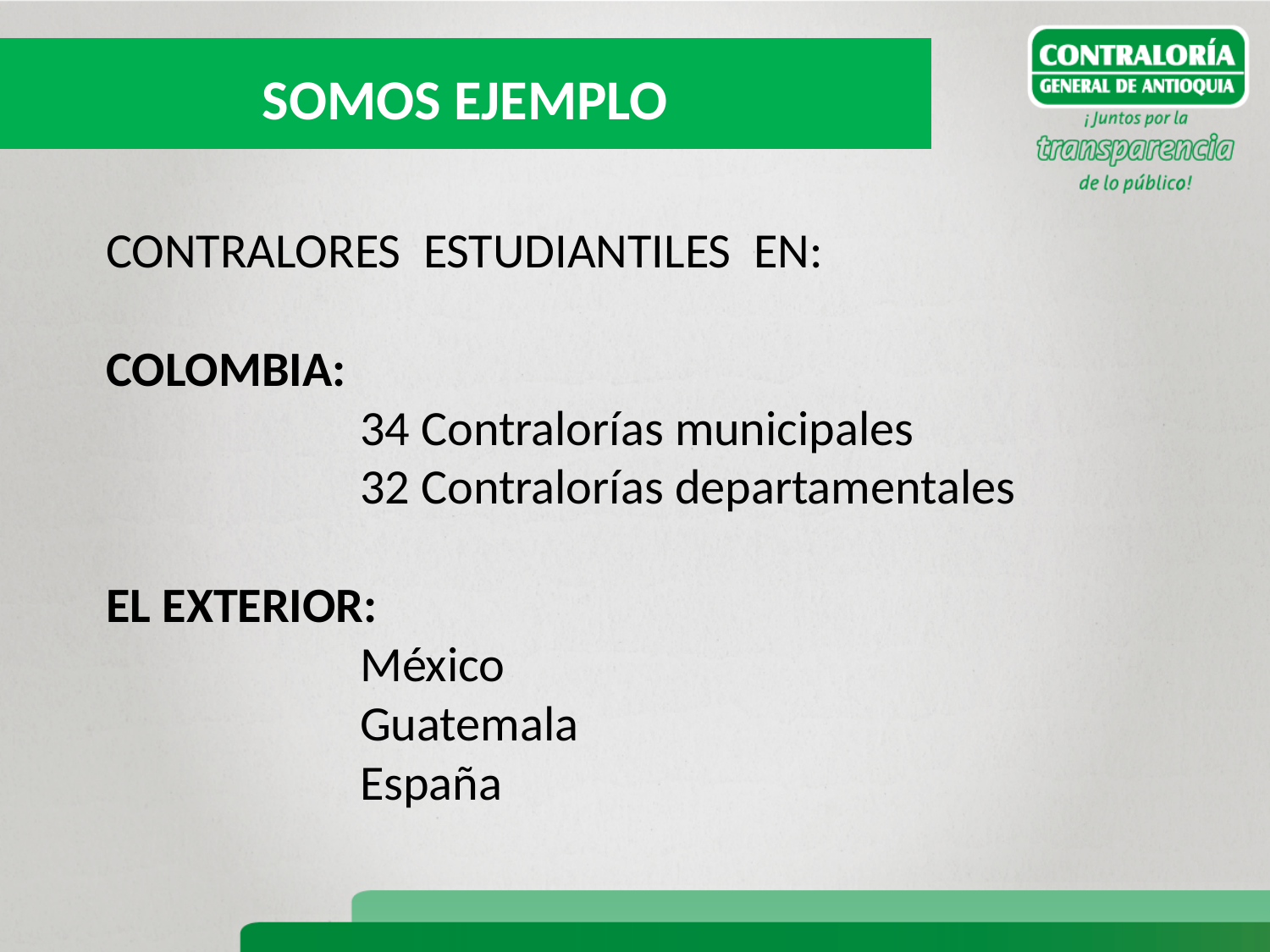

SOMOS EJEMPLO
CONTRALORES  ESTUDIANTILES  EN:

COLOMBIA:
		34 Contralorías municipales
		32 Contralorías departamentales

EL EXTERIOR:
		México
		Guatemala
		España